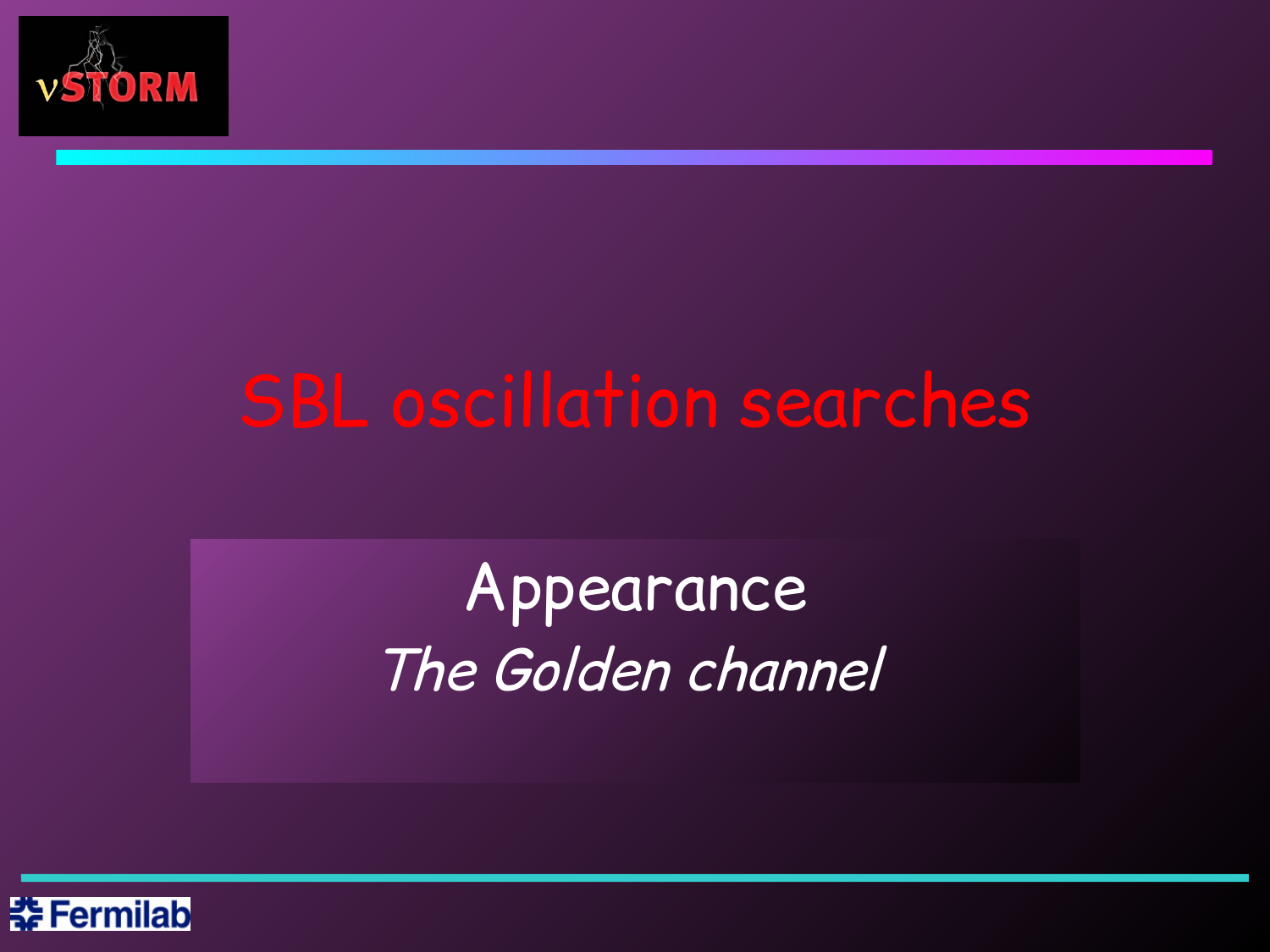

# SBL oscillation searches
Appearance
The Golden channel